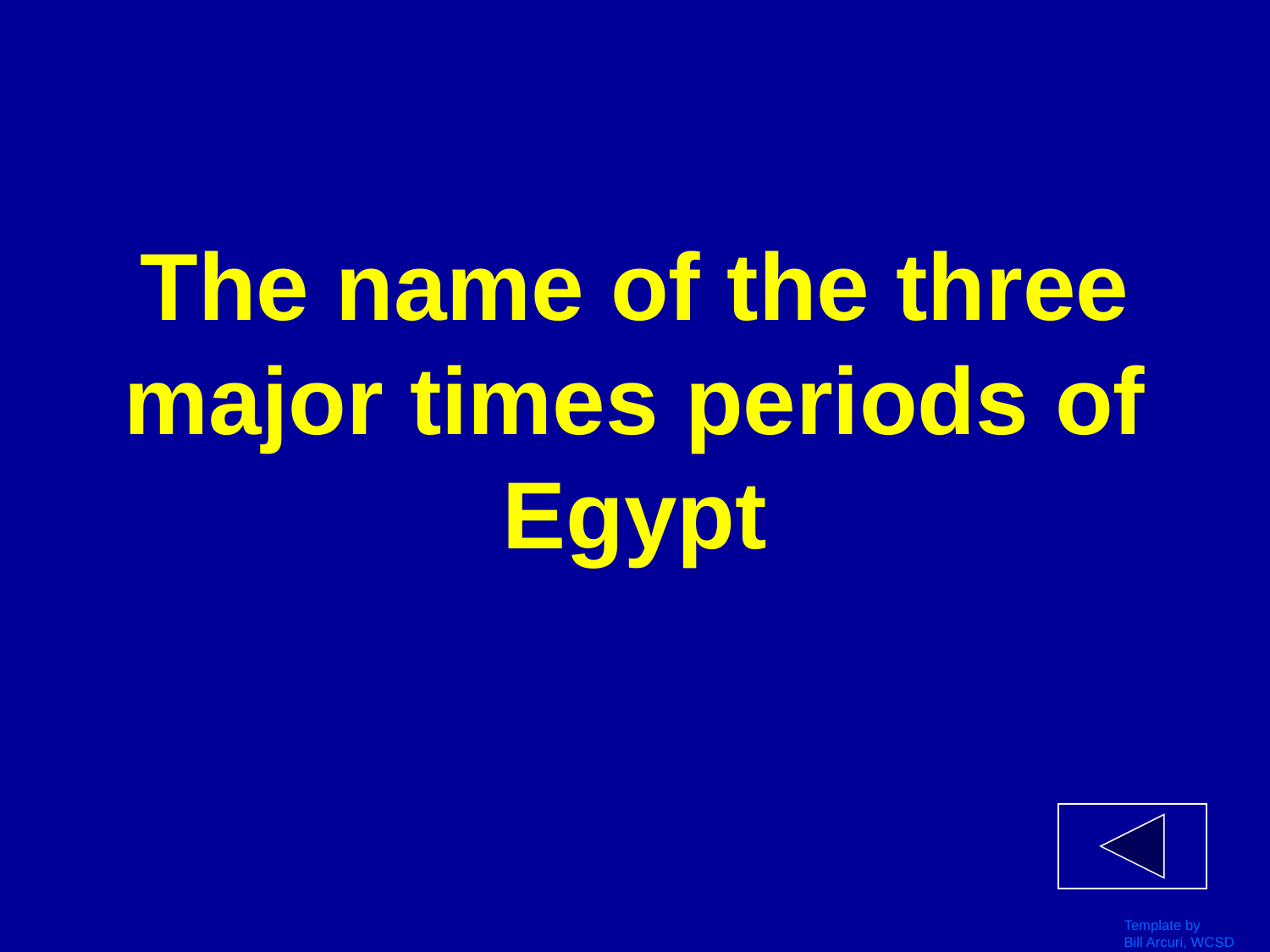

# The name of the three major times periods of Egypt

Template by
Bill Arcuri, WCSD